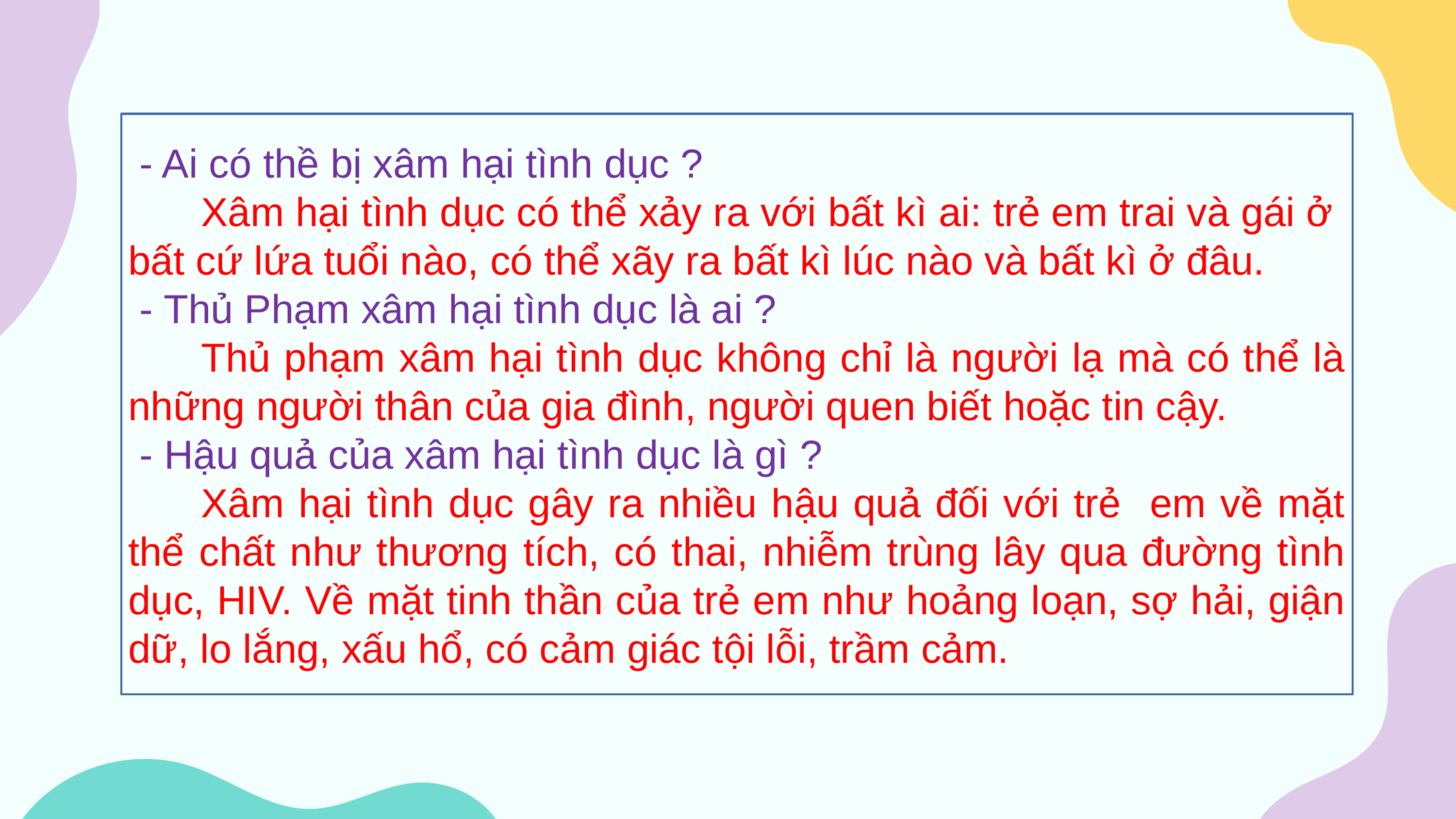

- - Ai có thề bị xâm hại tình dục ?
	Xâm hại tình dục có thể xảy ra với bất kì ai: trẻ em trai và gái ở  bất cứ lứa tuổi nào, có thể xãy ra bất kì lúc nào và bất kì ở đâu.
 - Thủ Phạm xâm hại tình dục là ai ?
	Thủ phạm xâm hại tình dục không chỉ là người lạ mà có thể là những người thân của gia đình, người quen biết hoặc tin cậy.
 - Hậu quả của xâm hại tình dục là gì ?
	Xâm hại tình dục gây ra nhiều hậu quả đối với trẻ  em về mặt thể chất như thương tích, có thai, nhiễm trùng lây qua đường tình dục, HIV. Về mặt tinh thần của trẻ em như hoảng loạn, sợ hải, giận dữ, lo lắng, xấu hổ, có cảm giác tội lỗi, trầm cảm.